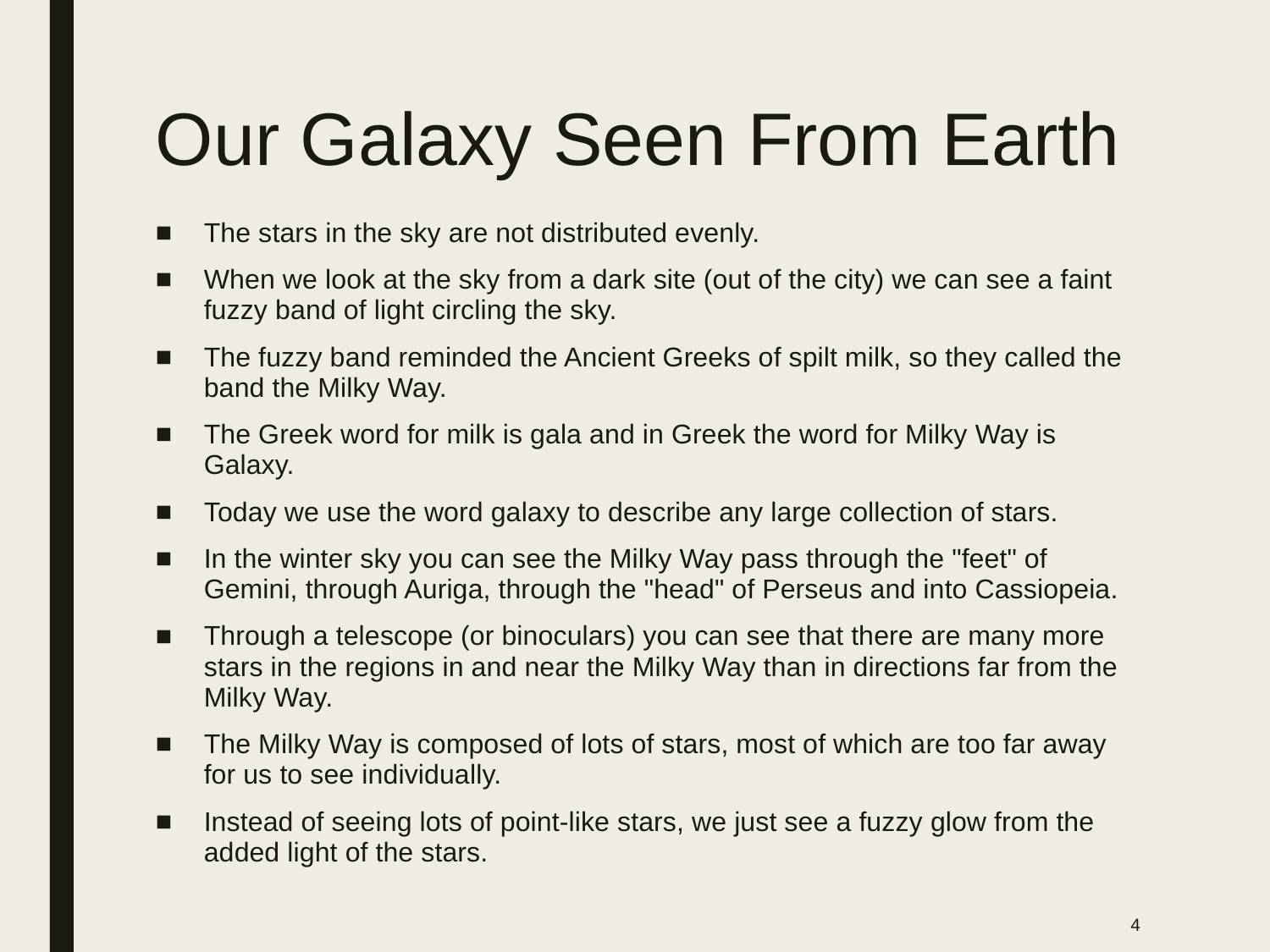

# Our Galaxy Seen From Earth
The stars in the sky are not distributed evenly.
When we look at the sky from a dark site (out of the city) we can see a faint fuzzy band of light circling the sky.
The fuzzy band reminded the Ancient Greeks of spilt milk, so they called the band the Milky Way.
The Greek word for milk is gala and in Greek the word for Milky Way is Galaxy.
Today we use the word galaxy to describe any large collection of stars.
In the winter sky you can see the Milky Way pass through the "feet" of Gemini, through Auriga, through the "head" of Perseus and into Cassiopeia.
Through a telescope (or binoculars) you can see that there are many more stars in the regions in and near the Milky Way than in directions far from the Milky Way.
The Milky Way is composed of lots of stars, most of which are too far away for us to see individually.
Instead of seeing lots of point-like stars, we just see a fuzzy glow from the added light of the stars.
4